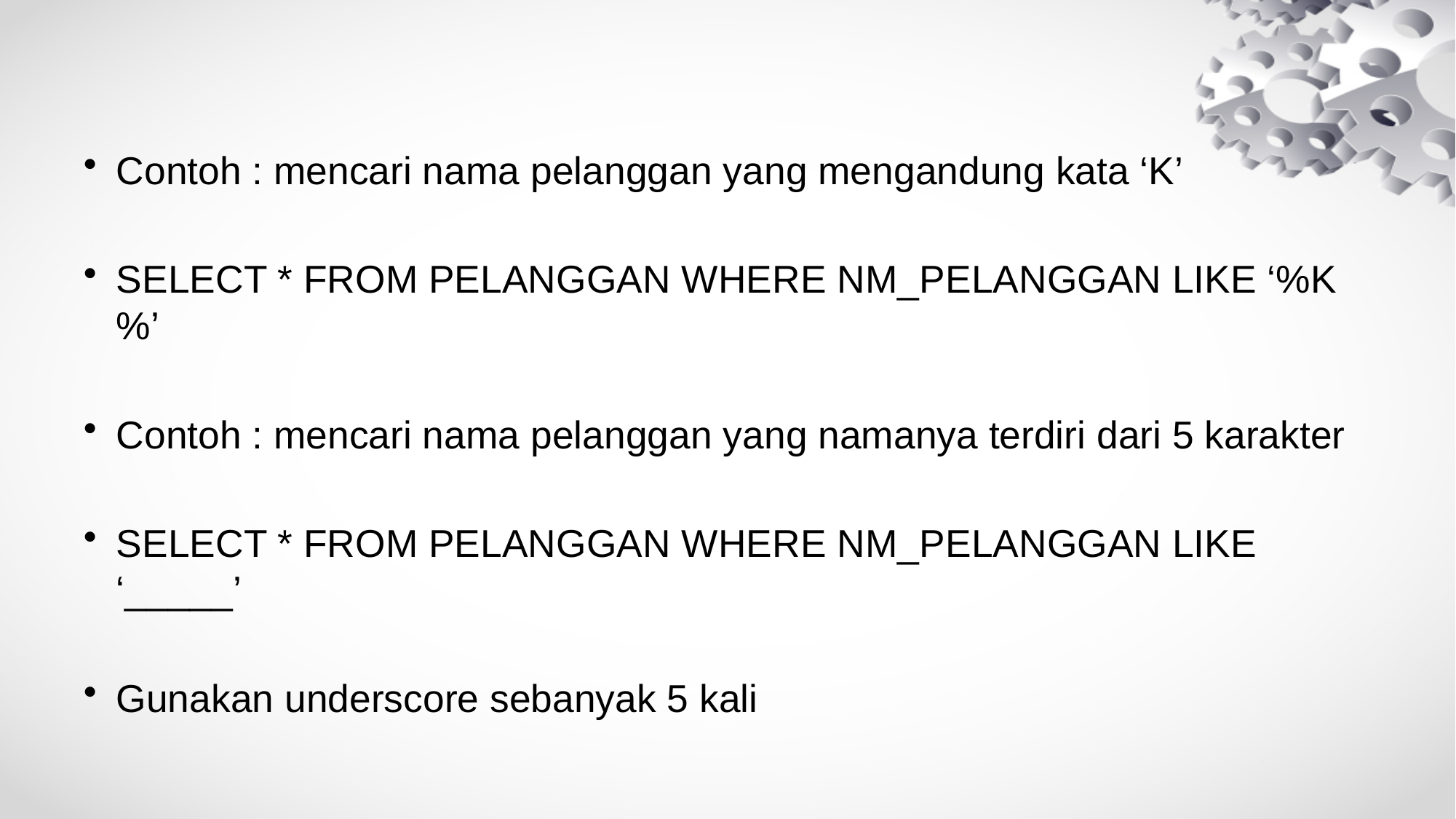

#
Contoh : mencari nama pelanggan yang mengandung kata ‘K’

SELECT * FROM PELANGGAN WHERE NM_PELANGGAN LIKE ‘%K%’

Contoh : mencari nama pelanggan yang namanya terdiri dari 5 karakter

SELECT * FROM PELANGGAN WHERE NM_PELANGGAN LIKE ‘_____’

Gunakan underscore sebanyak 5 kali